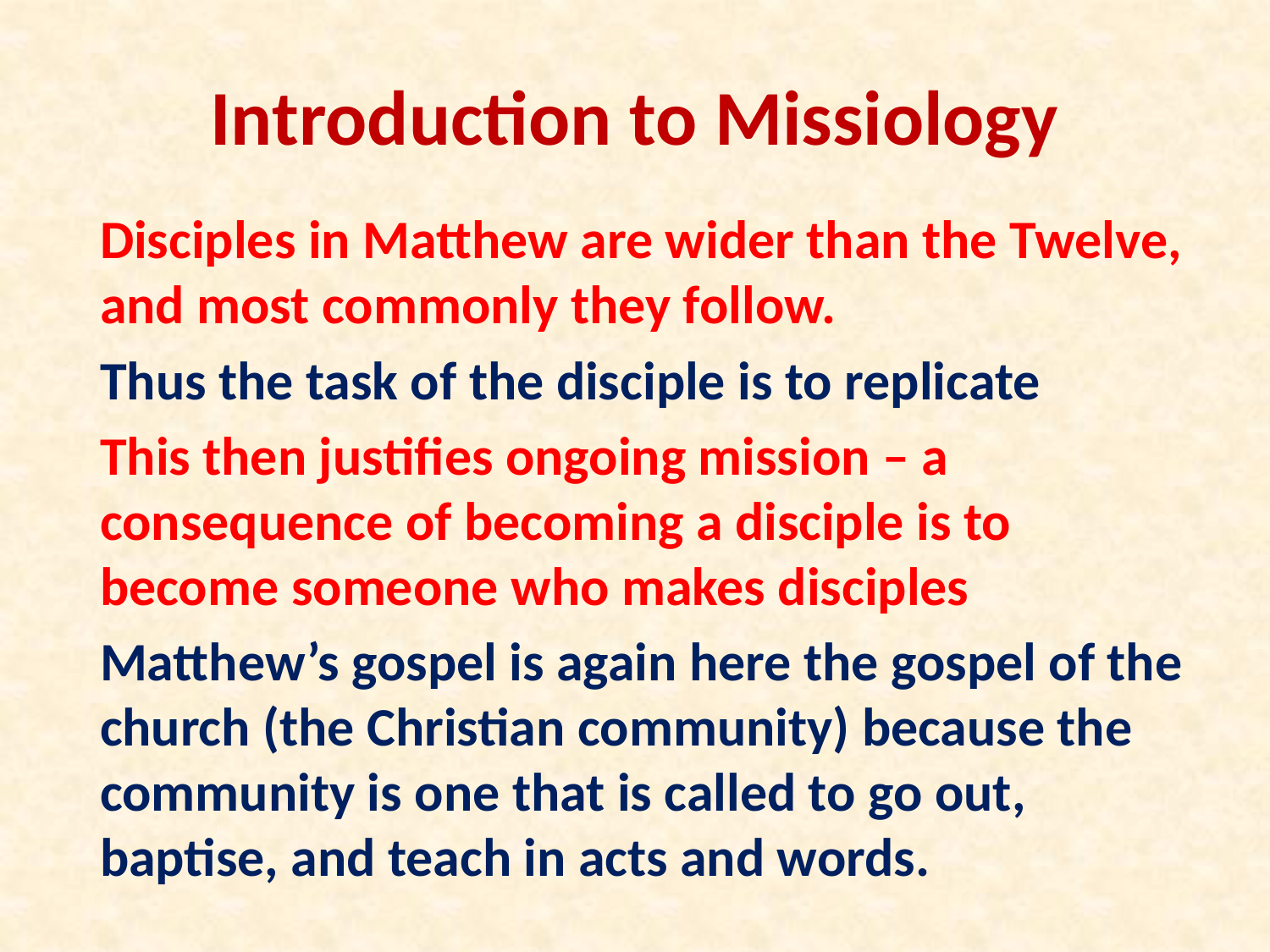

# Introduction to Missiology
Disciples in Matthew are wider than the Twelve, and most commonly they follow.
Thus the task of the disciple is to replicate
This then justifies ongoing mission – a consequence of becoming a disciple is to become someone who makes disciples
Matthew’s gospel is again here the gospel of the church (the Christian community) because the community is one that is called to go out, baptise, and teach in acts and words.